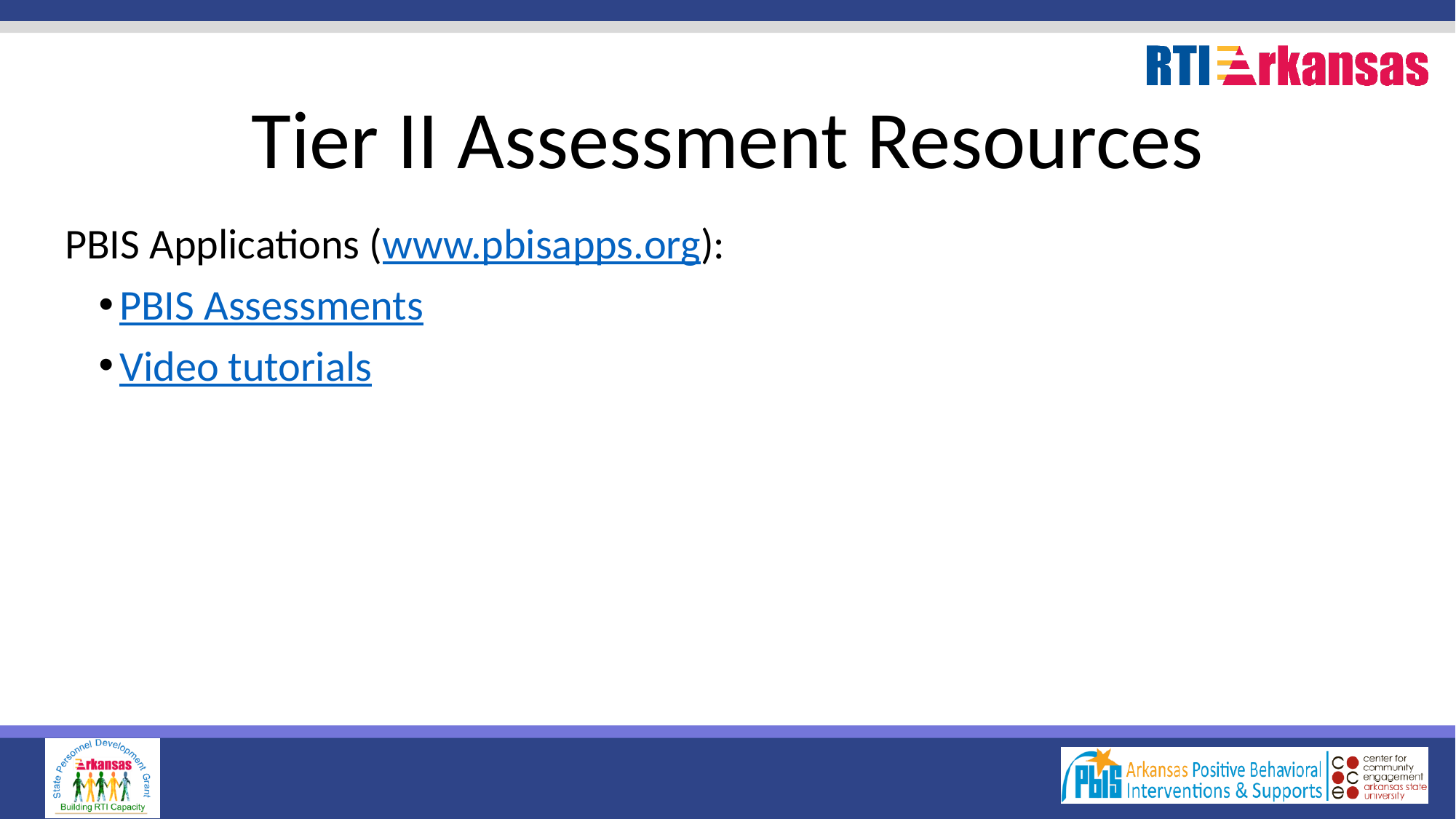

# Tier II Assessment Resources
PBIS Applications (www.pbisapps.org):
PBIS Assessments
Video tutorials